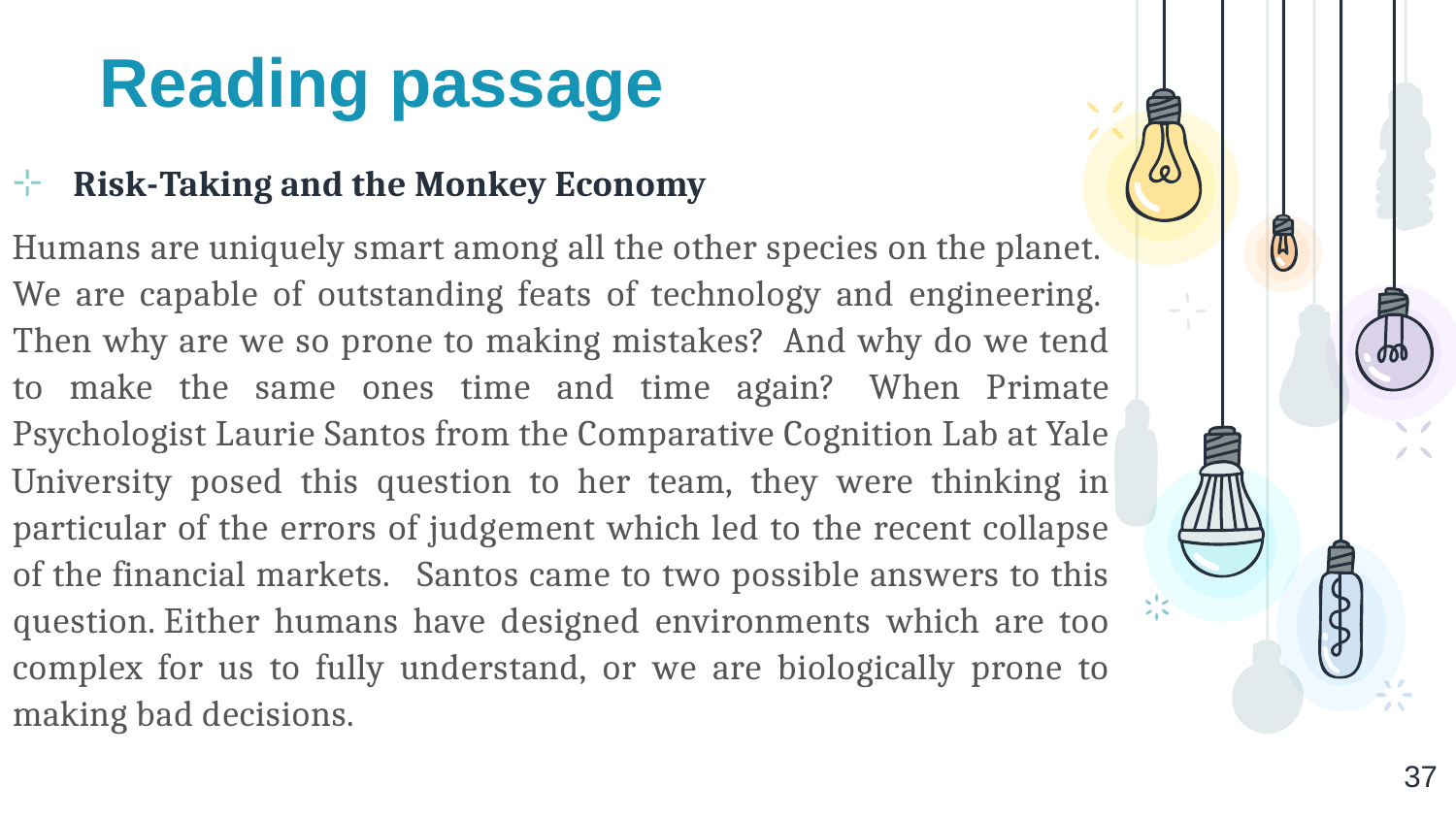

Reading passage
Risk-Taking and the Monkey Economy
Humans are uniquely smart among all the other species on the planet.  We are capable of outstanding feats of technology and engineering.  Then why are we so prone to making mistakes?  And why do we tend to make the same ones time and time again?  When Primate Psychologist Laurie Santos from the Comparative Cognition Lab at Yale University posed this question to her team, they were thinking in particular of the errors of judgement which led to the recent collapse of the financial markets.   Santos came to two possible answers to this question. Either humans have designed environments which are too complex for us to fully understand, or we are biologically prone to making bad decisions.
37